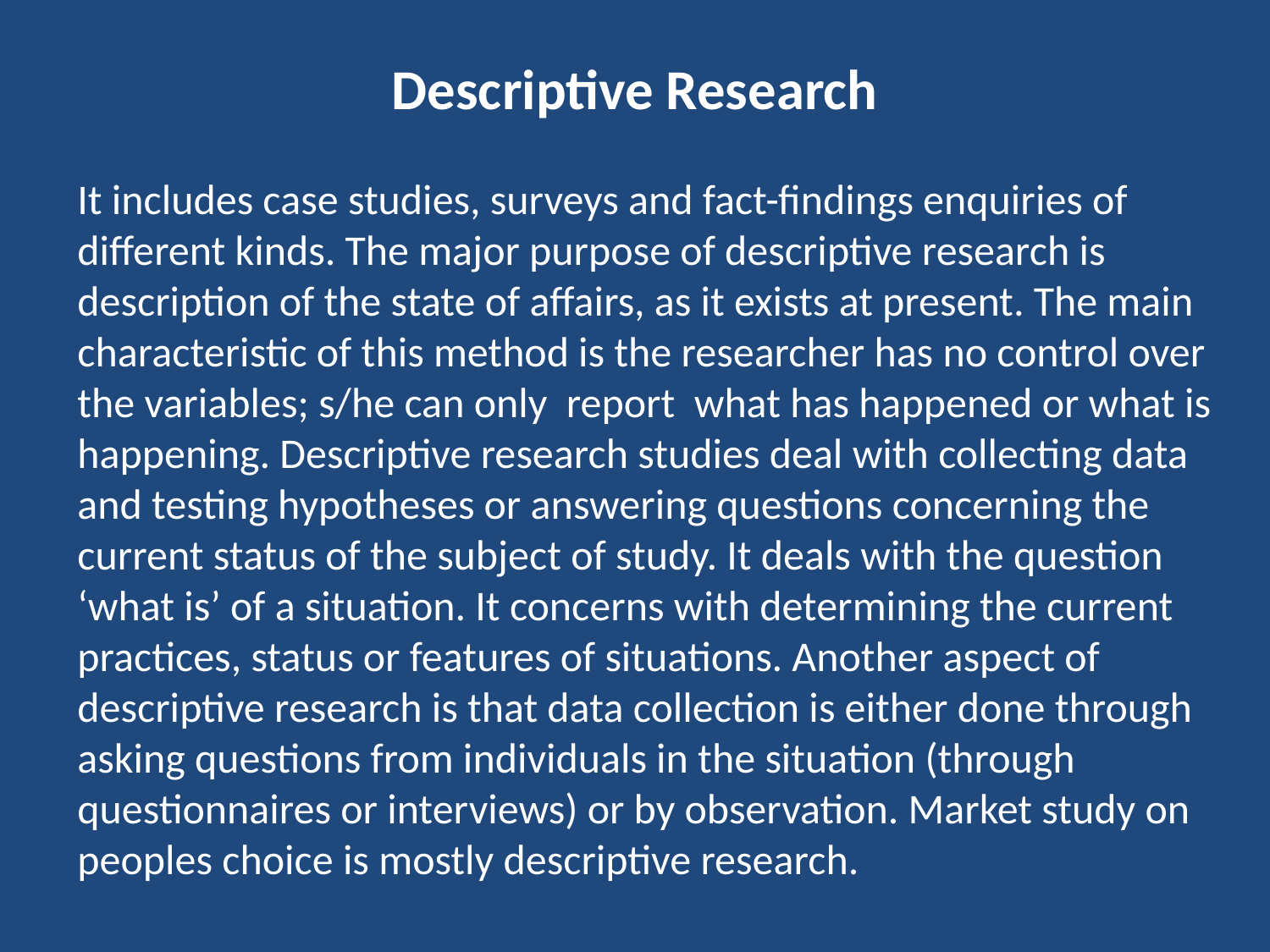

# Descriptive Research
It includes case studies, surveys and fact-findings enquiries of different kinds. The major purpose of descriptive research is description of the state of affairs, as it exists at present. The main characteristic of this method is the researcher has no control over the variables; s/he can only  report  what has happened or what is happening. Descriptive research studies deal with collecting data and testing hypotheses or answering questions concerning the current status of the subject of study. It deals with the question ‘what is’ of a situation. It concerns with determining the current practices, status or features of situations. Another aspect of descriptive research is that data collection is either done through asking questions from individuals in the situation (through questionnaires or interviews) or by observation. Market study on peoples choice is mostly descriptive research.